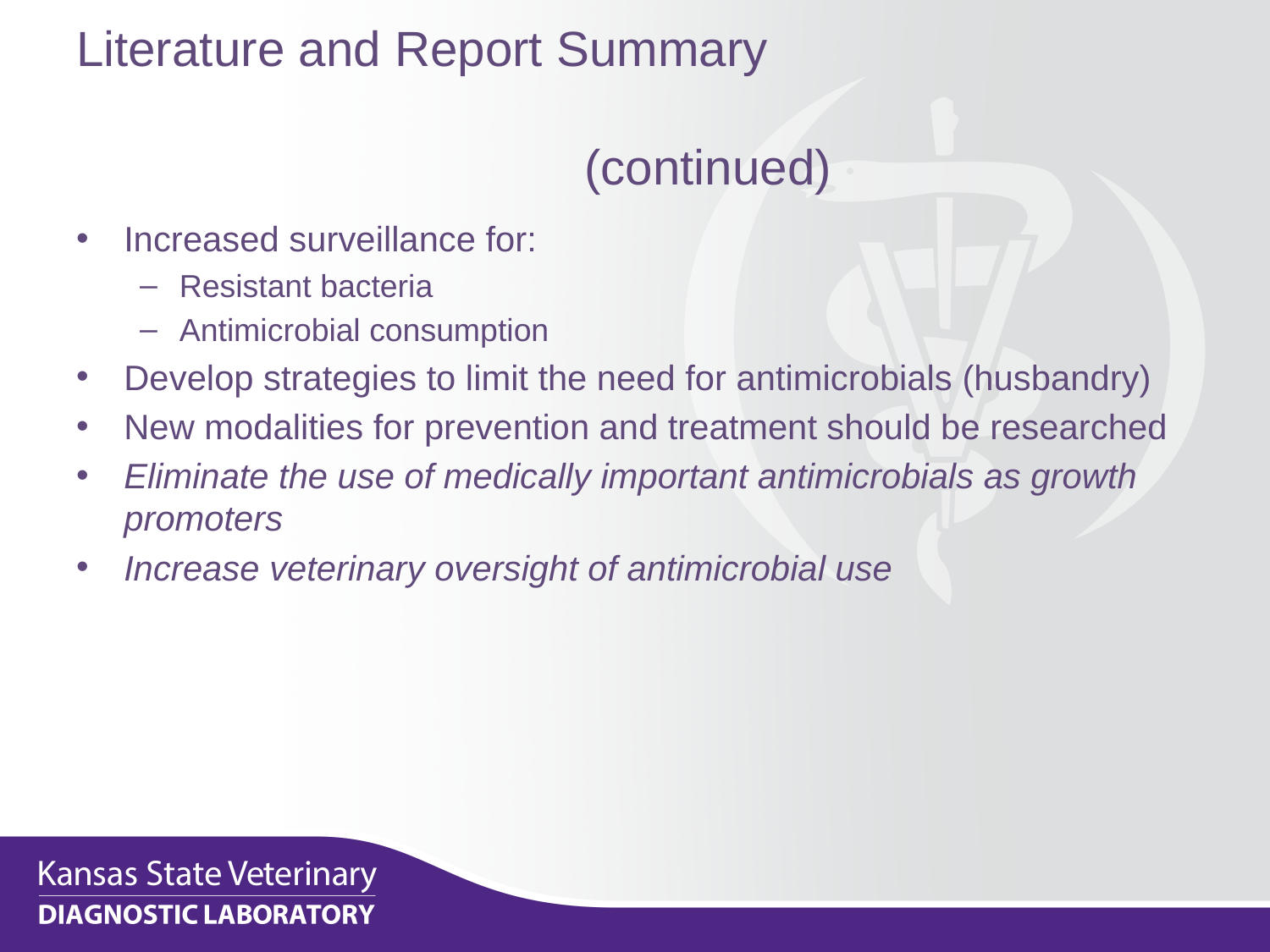

# Literature and Report Summary (continued)
Increased surveillance for:
Resistant bacteria
Antimicrobial consumption
Develop strategies to limit the need for antimicrobials (husbandry)
New modalities for prevention and treatment should be researched
Eliminate the use of medically important antimicrobials as growth promoters
Increase veterinary oversight of antimicrobial use